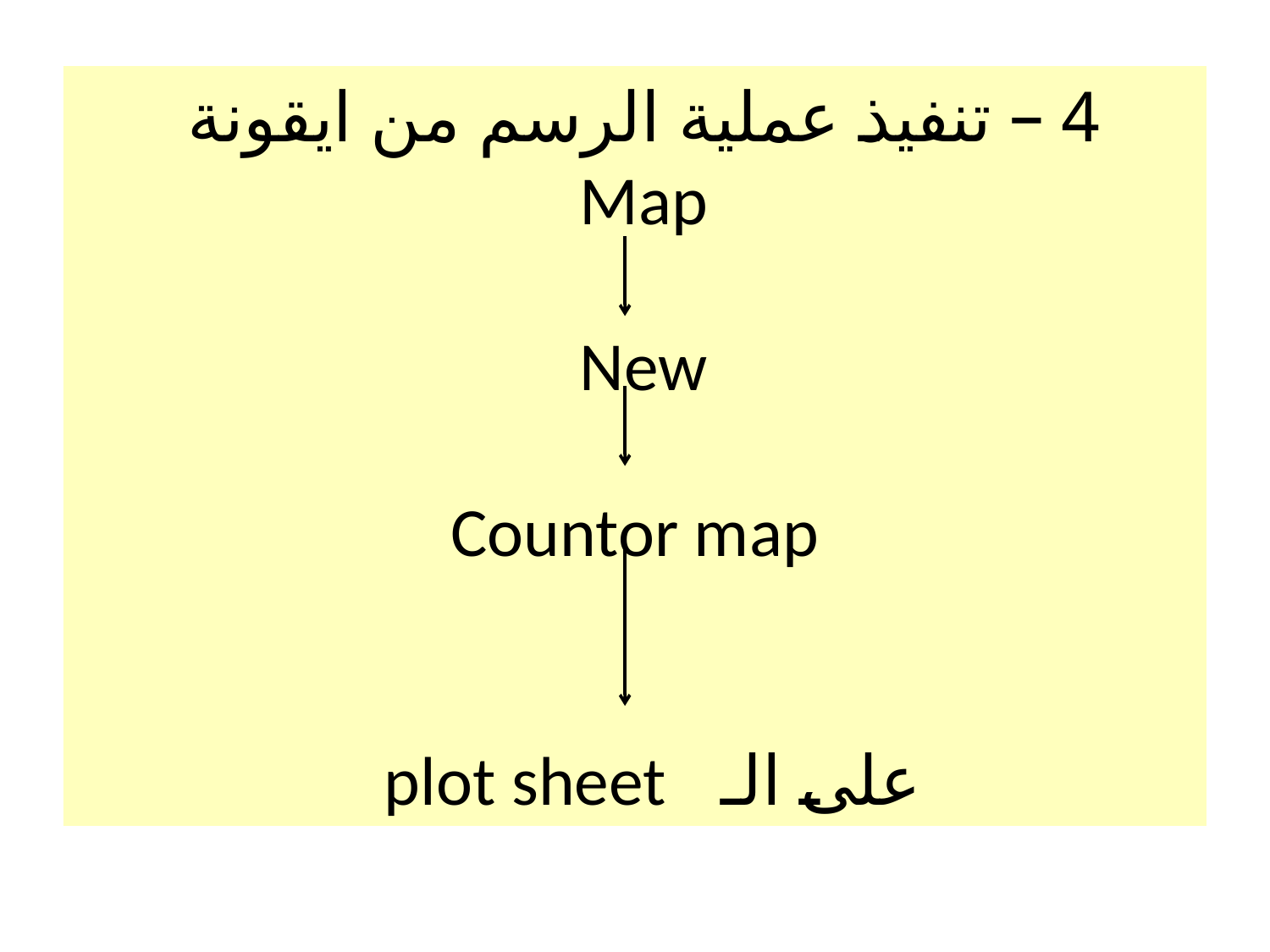

4 – تنفيذ عملية الرسم من ايقونة
Map

New

Countor map

على الـ   plot sheet